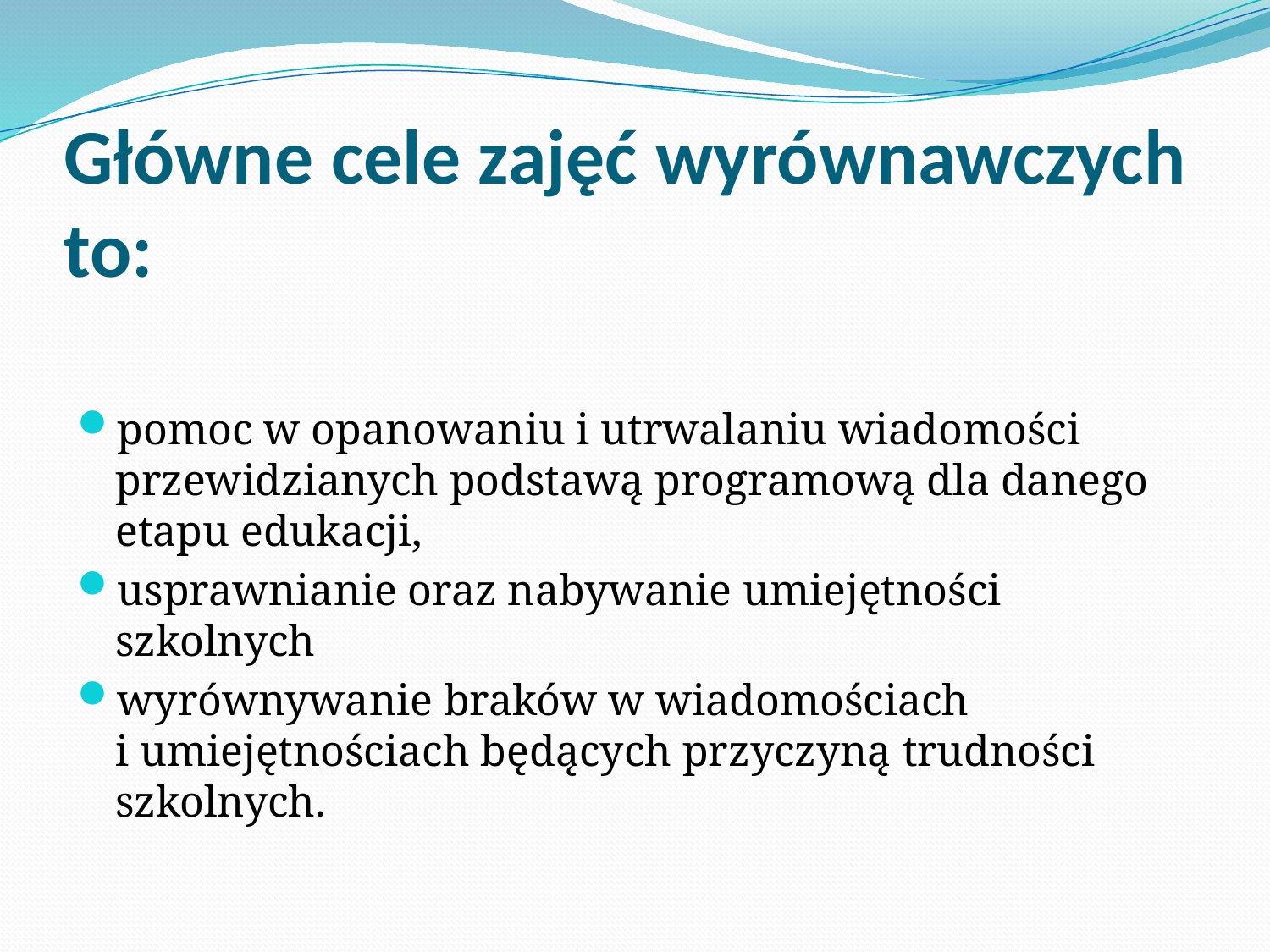

# Główne cele zajęć wyrównawczych to:
pomoc w opanowaniu i utrwalaniu wiadomości przewidzianych podstawą programową dla danego etapu edukacji,
usprawnianie oraz nabywanie umiejętności szkolnych
wyrównywanie braków w wiadomościach
i umiejętnościach będących przyczyną trudności szkolnych.